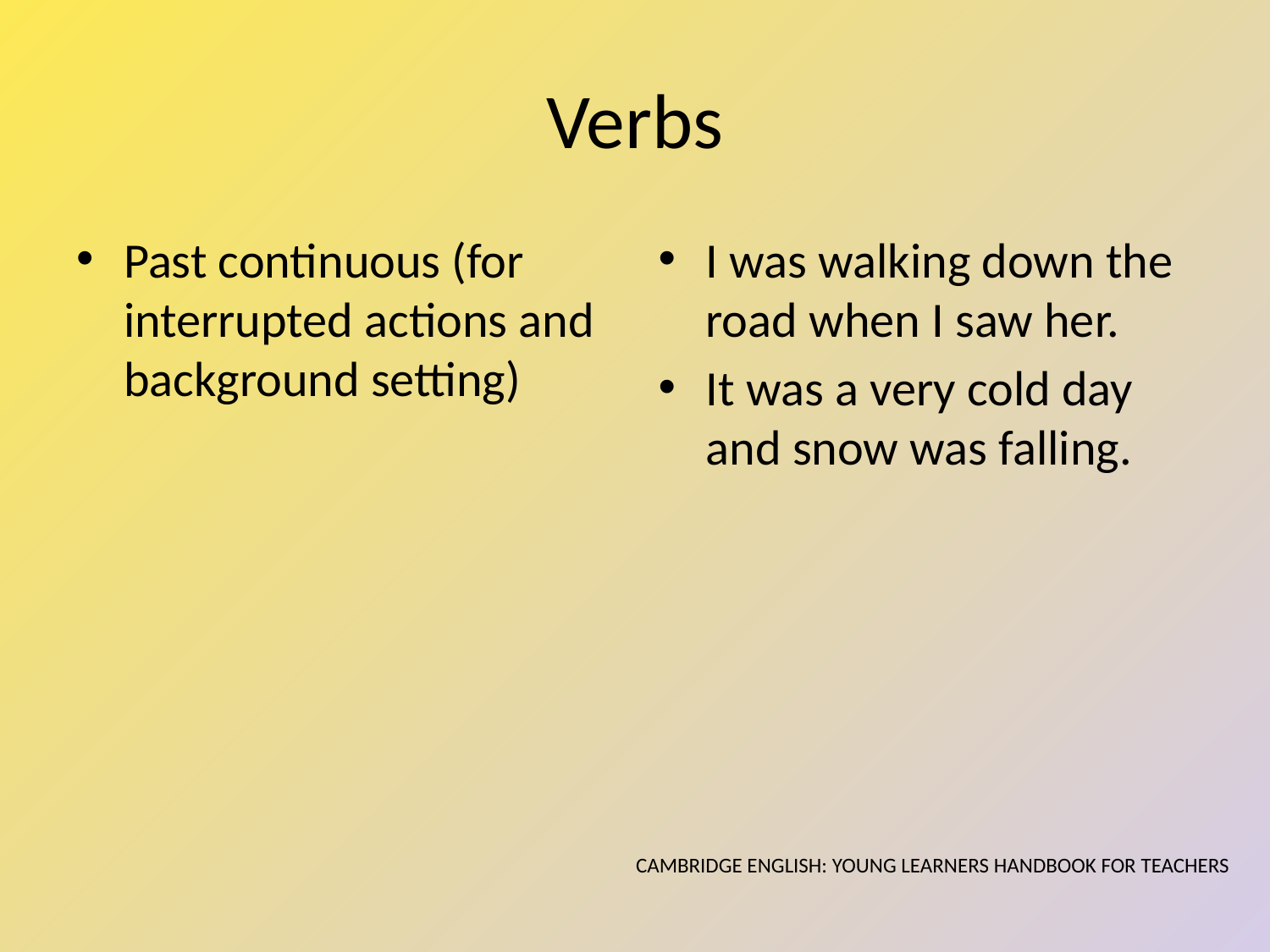

# Verbs
Past continuous (for interrupted actions and background setting)

I was walking down the road when I saw her.
It was a very cold day and snow was falling.

CAMBRIDGE ENGLISH: YOUNG LEARNERS HANDBOOK FOR TEACHERS